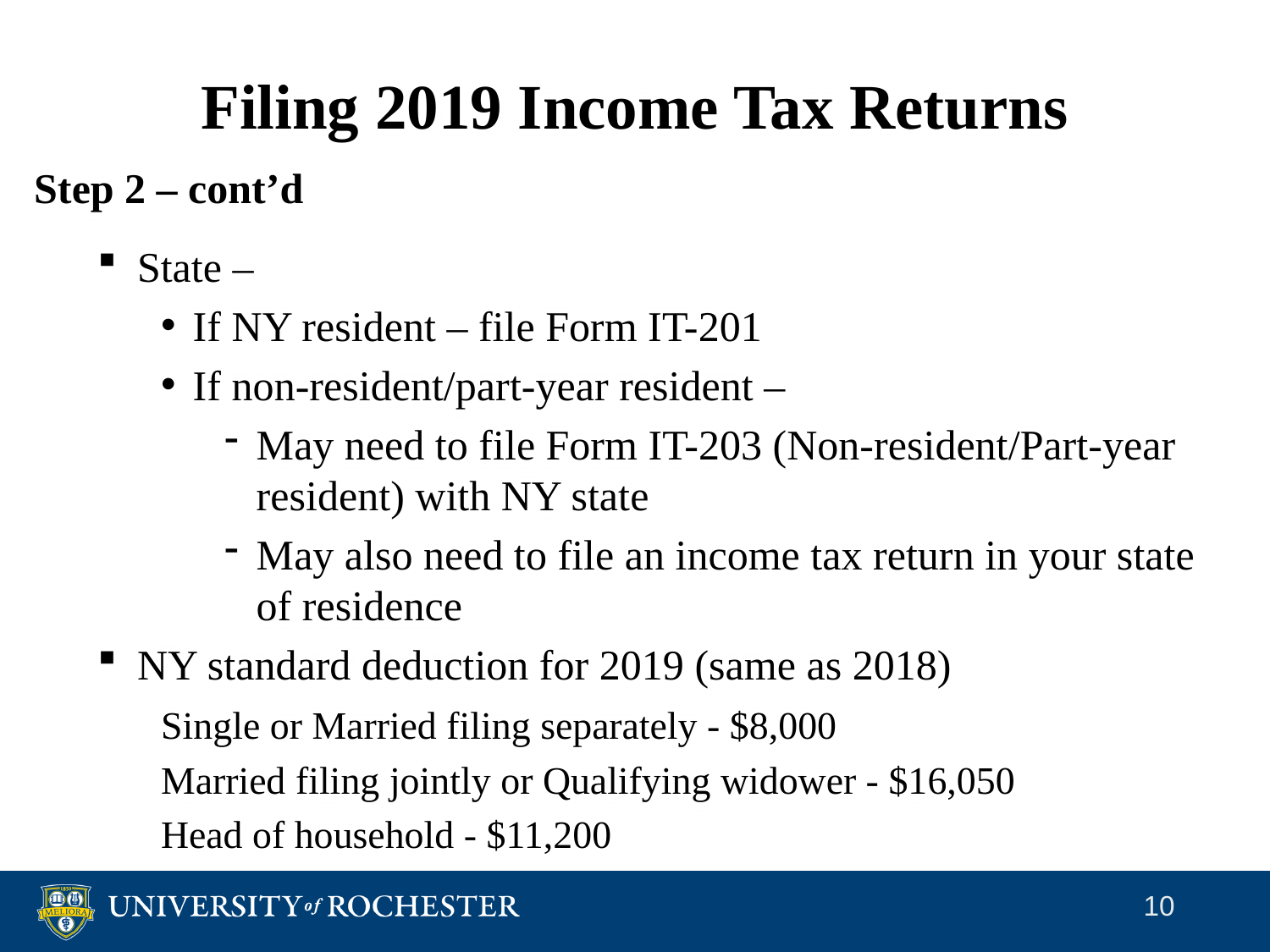

# Filing 2019 Income Tax Returns
Step 2 – cont’d

State –
If NY resident – file Form IT-201
If non-resident/part-year resident –
May need to file Form IT-203 (Non-resident/Part-year resident) with NY state
May also need to file an income tax return in your state of residence
NY standard deduction for 2019 (same as 2018)
	Single or Married filing separately - $8,000
	Married filing jointly or Qualifying widower - $16,050
	Head of household - $11,200

10